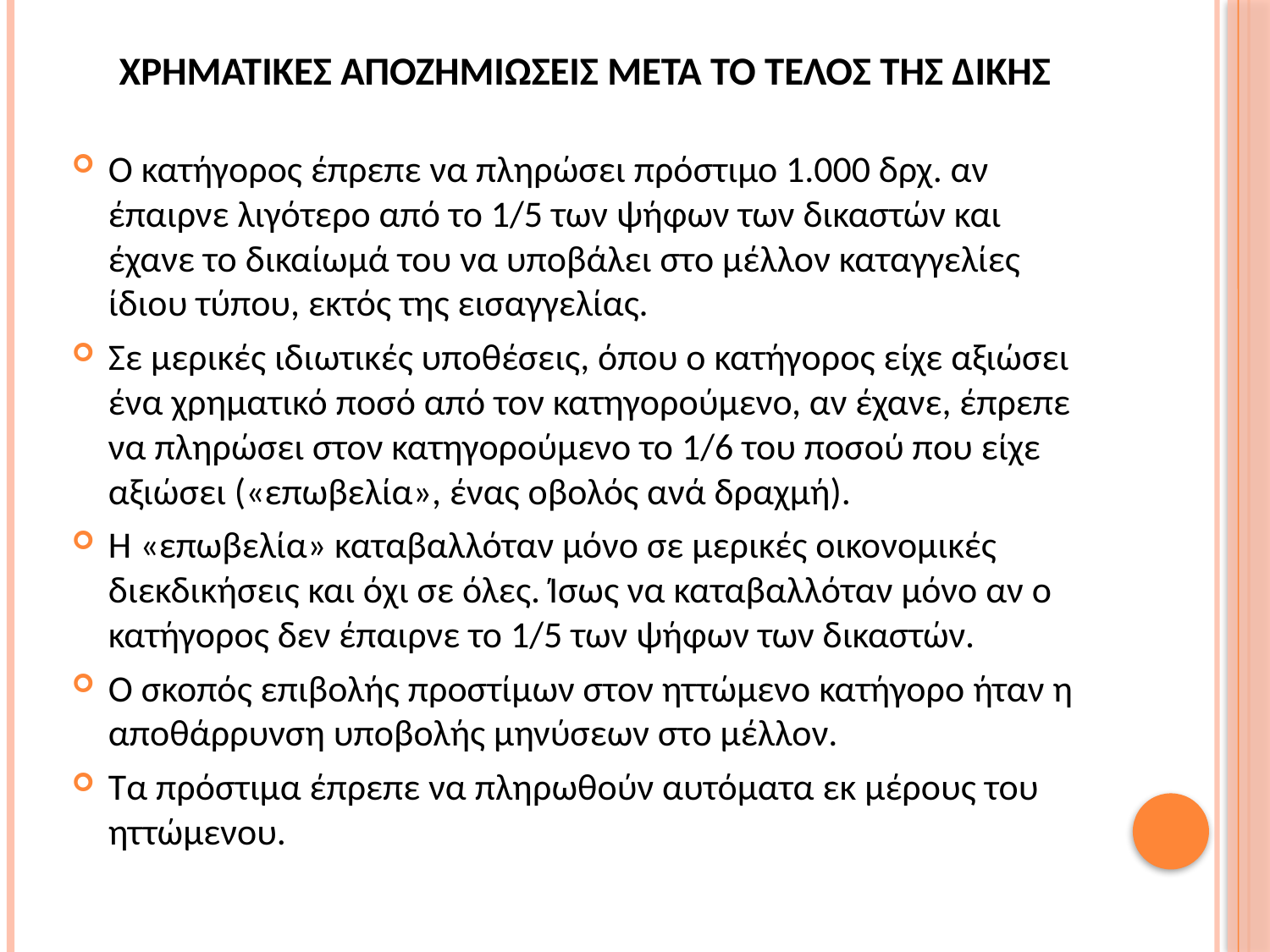

# Χρηματικεσ αποζημιωσεισ μετα το τελοσ τησ δικησ
Ο κατήγορος έπρεπε να πληρώσει πρόστιμο 1.000 δρχ. αν έπαιρνε λιγότερο από το 1/5 των ψήφων των δικαστών και έχανε το δικαίωμά του να υποβάλει στο μέλλον καταγγελίες ίδιου τύπου, εκτός της εισαγγελίας.
Σε μερικές ιδιωτικές υποθέσεις, όπου ο κατήγορος είχε αξιώσει ένα χρηματικό ποσό από τον κατηγορούμενο, αν έχανε, έπρεπε να πληρώσει στον κατηγορούμενο το 1/6 του ποσού που είχε αξιώσει («επωβελία», ένας οβολός ανά δραχμή).
Η «επωβελία» καταβαλλόταν μόνο σε μερικές οικονομικές διεκδικήσεις και όχι σε όλες. Ίσως να καταβαλλόταν μόνο αν ο κατήγορος δεν έπαιρνε το 1/5 των ψήφων των δικαστών.
Ο σκοπός επιβολής προστίμων στον ηττώμενο κατήγορο ήταν η αποθάρρυνση υποβολής μηνύσεων στο μέλλον.
Τα πρόστιμα έπρεπε να πληρωθούν αυτόματα εκ μέρους του ηττώμενου.